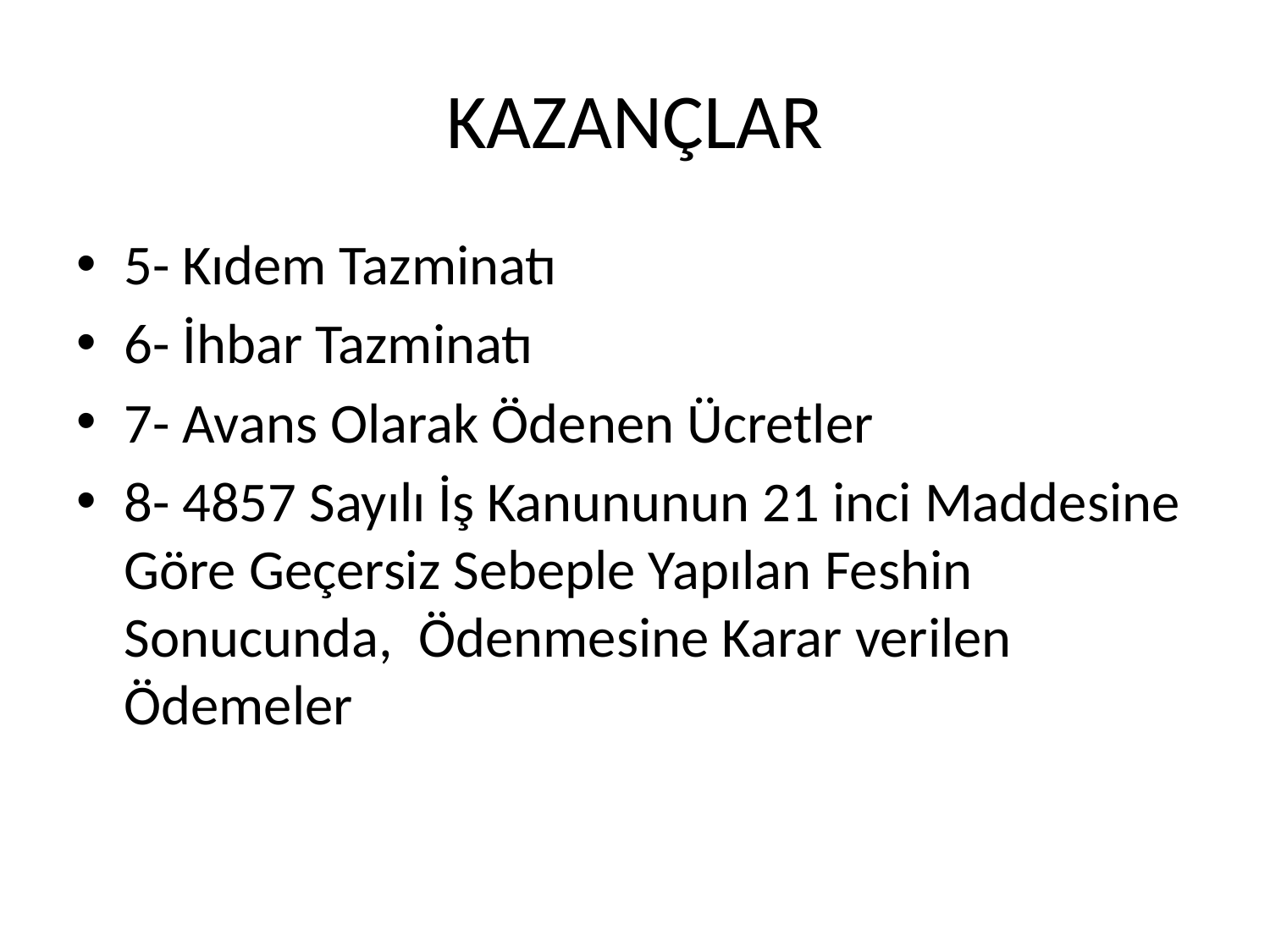

# KAZANÇLAR
5- Kıdem Tazminatı
6- İhbar Tazminatı
7- Avans Olarak Ödenen Ücretler
8- 4857 Sayılı İş Kanununun 21 inci Maddesine Göre Geçersiz Sebeple Yapılan Feshin Sonucunda,  Ödenmesine Karar verilen Ödemeler